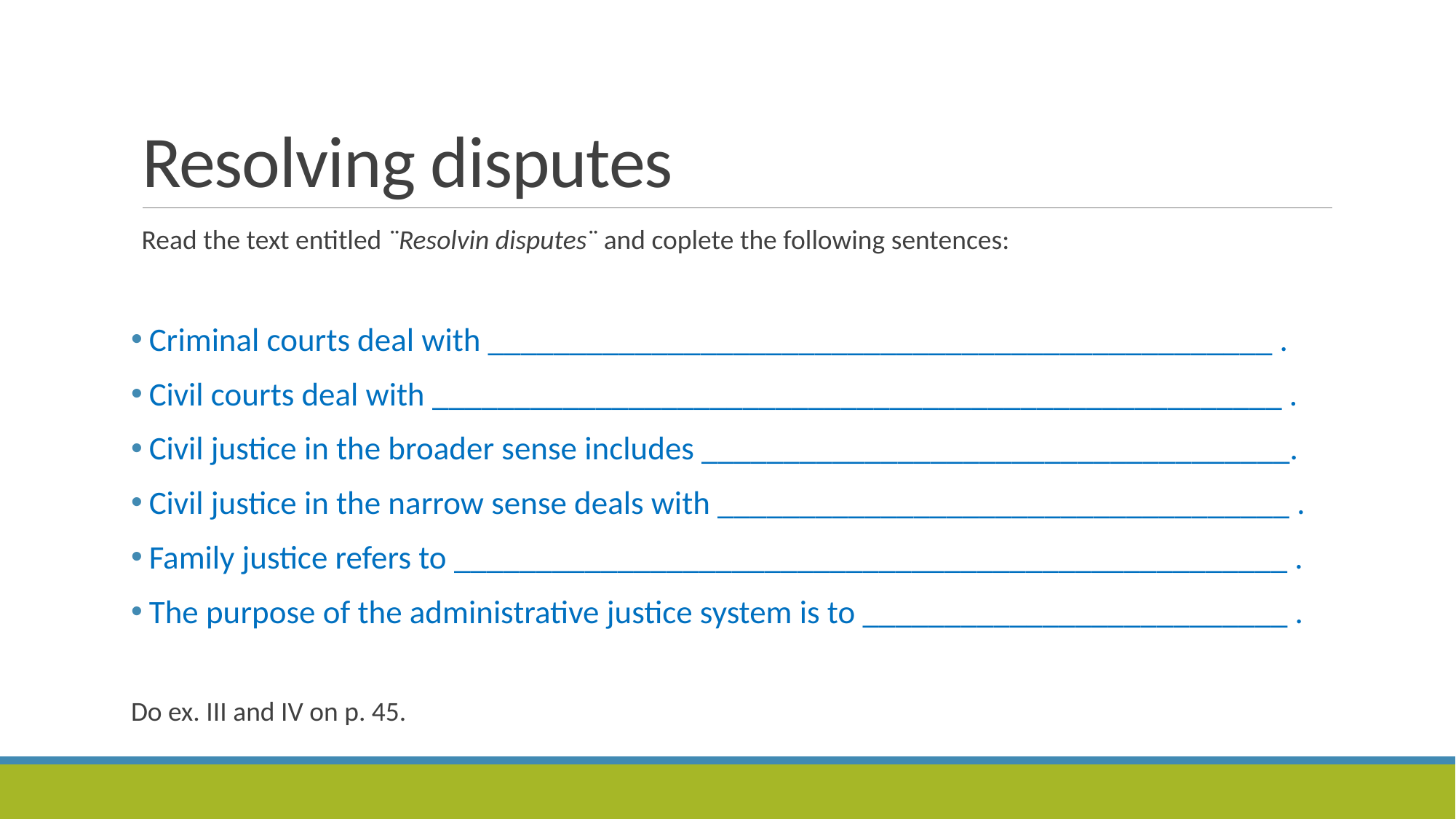

# Resolving disputes
Read the text entitled ¨Resolvin disputes¨ and coplete the following sentences:

 Criminal courts deal with ________________________________________________ .
 Civil courts deal with ____________________________________________________ .
 Civil justice in the broader sense includes ____________________________________.
 Civil justice in the narrow sense deals with ___________________________________ .
 Family justice refers to ___________________________________________________ .
 The purpose of the administrative justice system is to __________________________ .

Do ex. III and IV on p. 45.